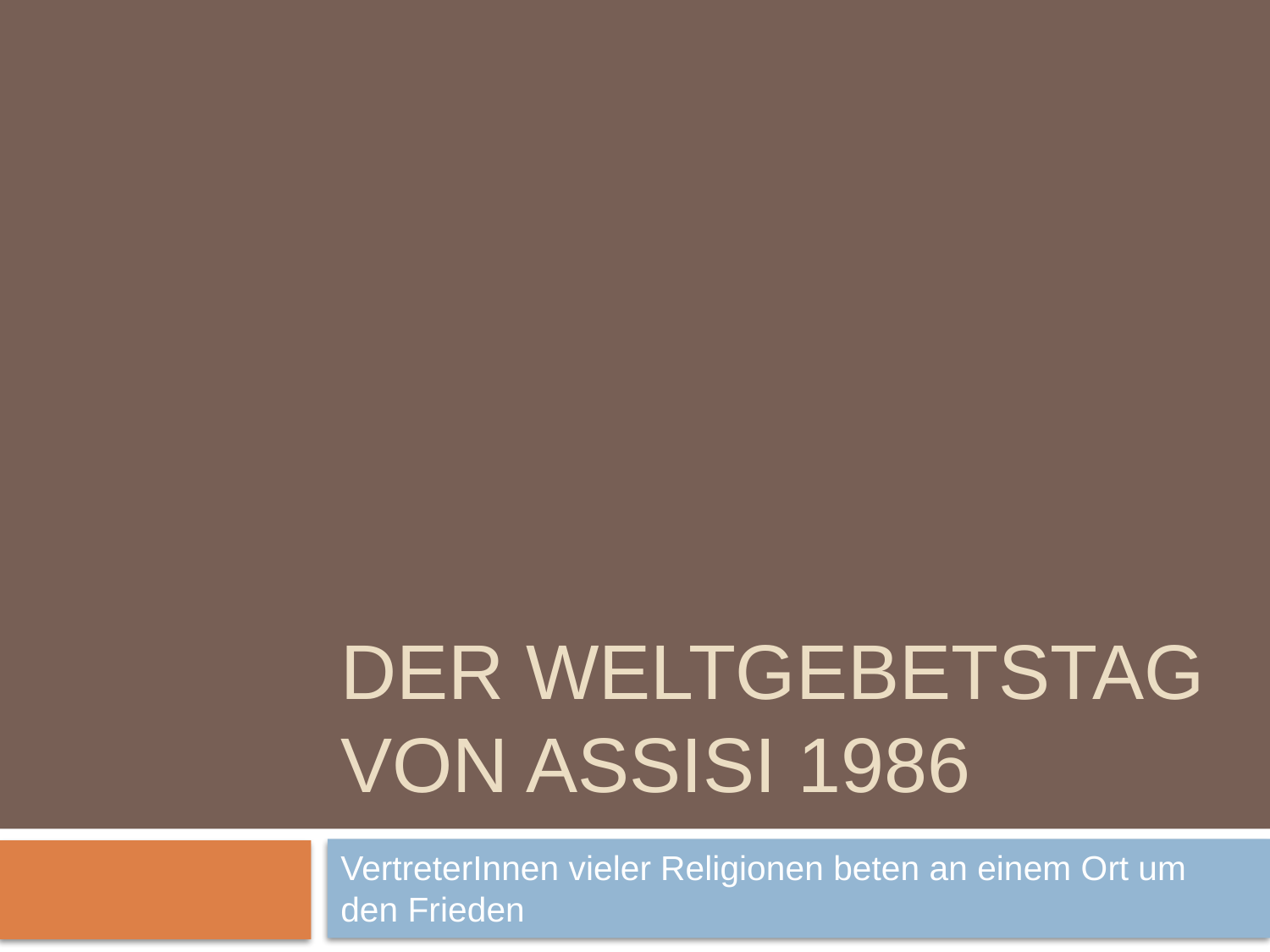

# Der Weltgebetstag von Assisi 1986
VertreterInnen vieler Religionen beten an einem Ort um den Frieden